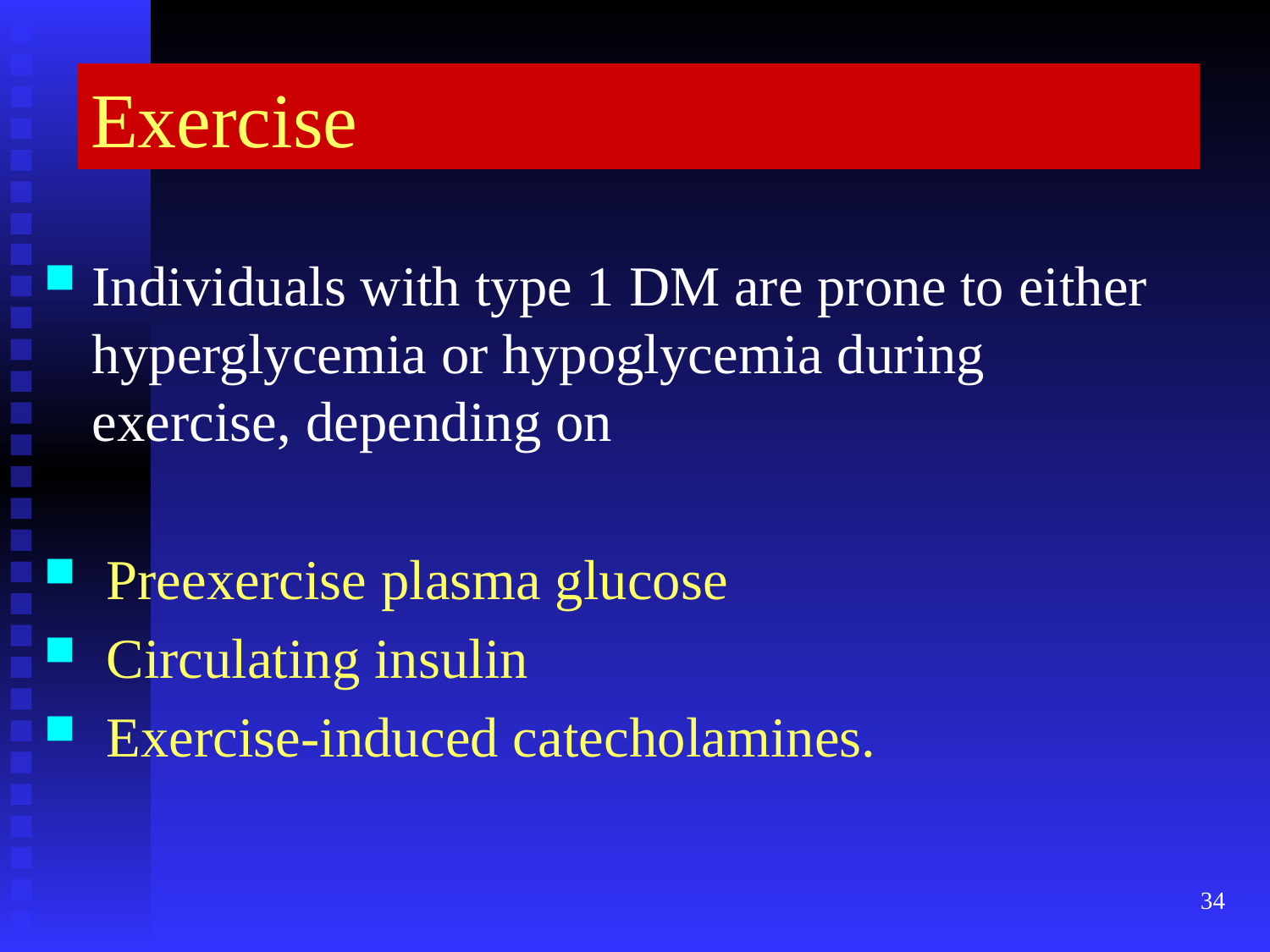

# Exercise
Individuals with type 1 DM are prone to either hyperglycemia or hypoglycemia during exercise, depending on

 Preexercise plasma glucose
 Circulating insulin
 Exercise-induced catecholamines.
34